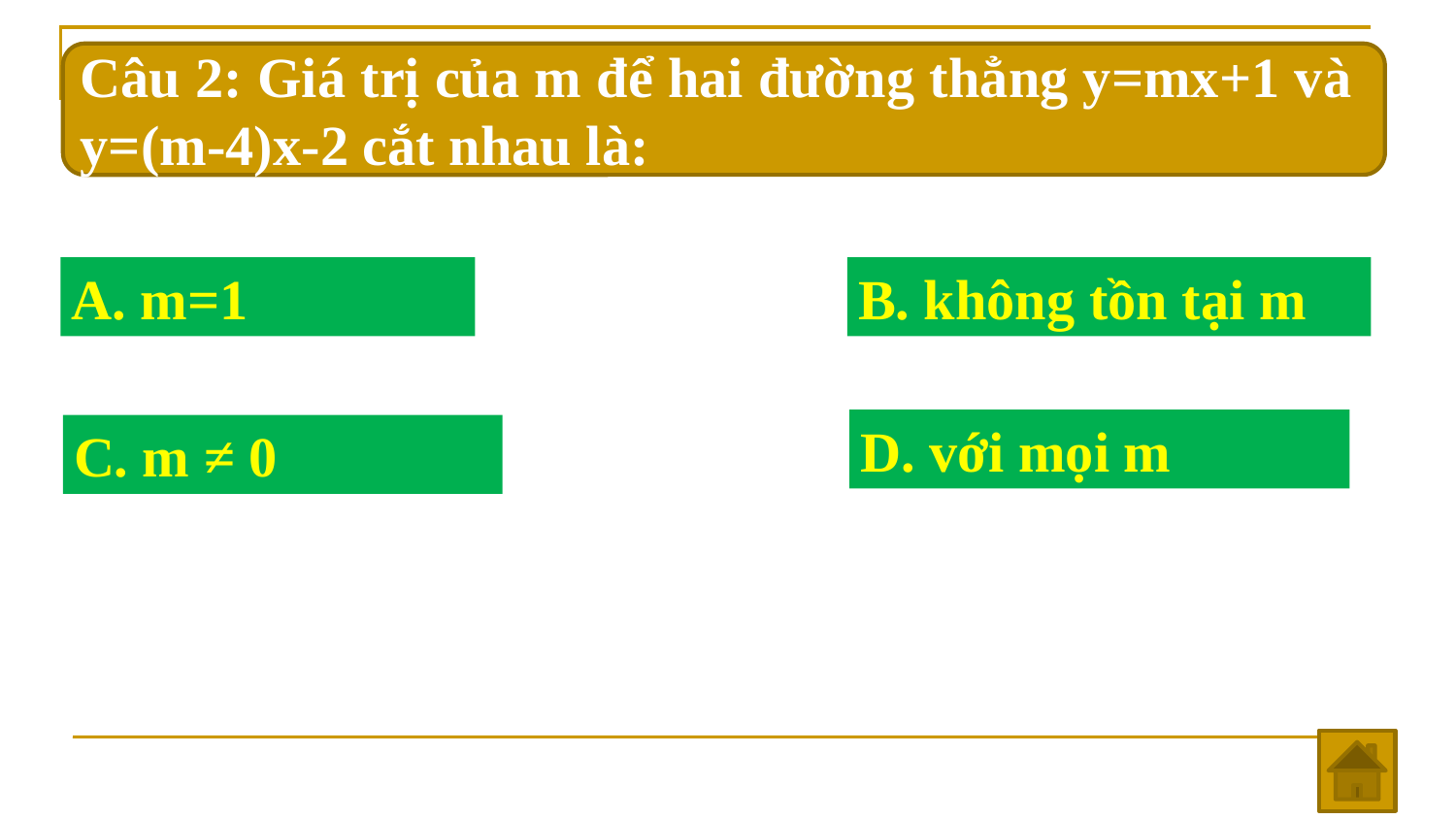

Câu 2: Giá trị của m để hai đường thẳng y=mx+1 và  y=(m-4)x-2 cắt nhau là:
A. m=1
B. không tồn tại m
D. với mọi m
C. m ≠ 0